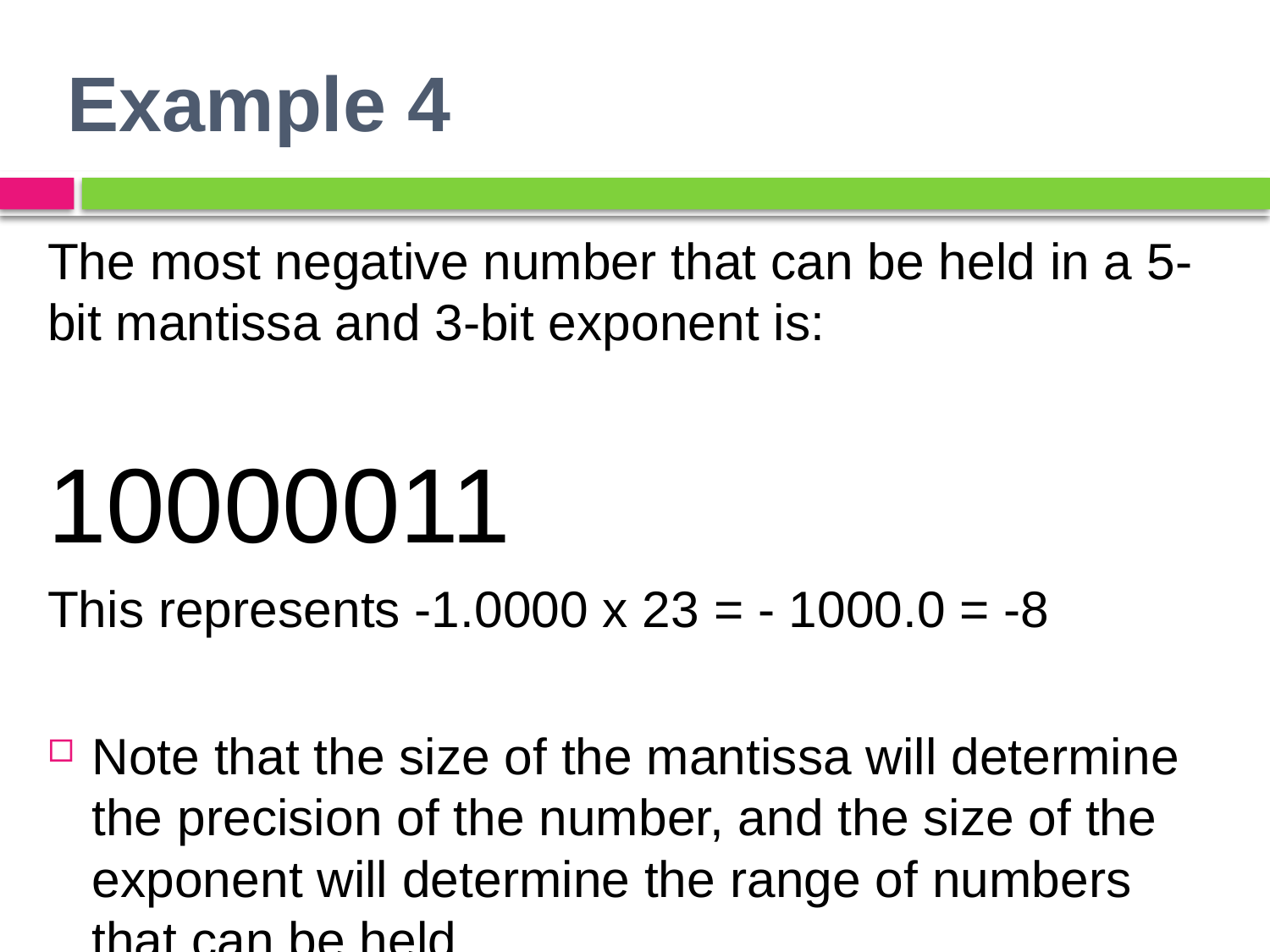

# Example 4
The most negative number that can be held in a 5-bit mantissa and 3-bit exponent is:

10000011
This represents -1.0000 x 23 = - 1000.0 = -8

Note that the size of the mantissa will determine the precision of the number, and the size of the exponent will determine the range of numbers that can be held.